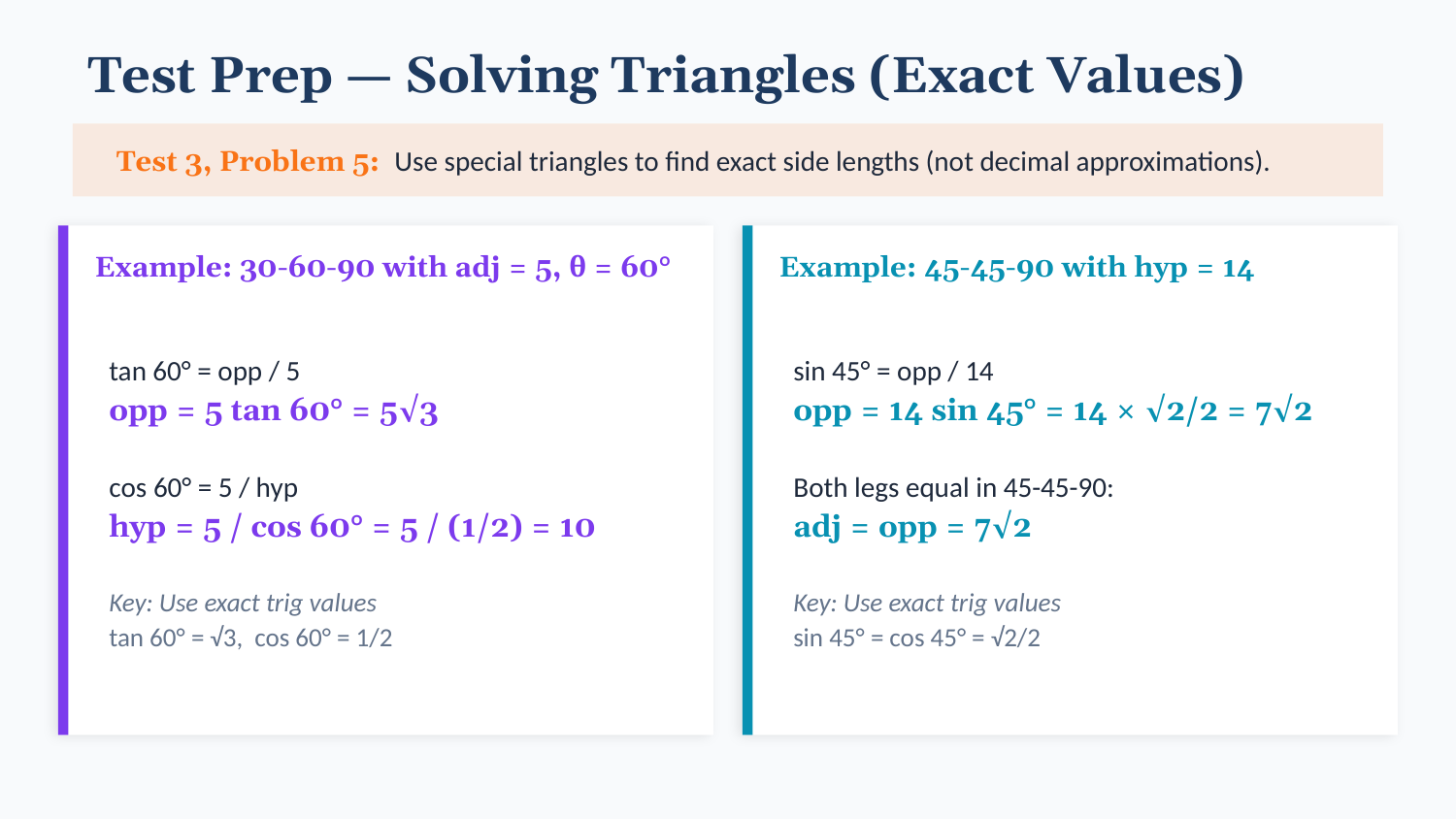

Test Prep — Solving Triangles (Exact Values)

Test 3, Problem 5:  Use special triangles to find exact side lengths (not decimal approximations).

Example: 30-60-90 with adj = 5, θ = 60°
Example: 45-45-90 with hyp = 14
tan 60° = opp / 5
opp = 5 tan 60° = 5√3

cos 60° = 5 / hyp
hyp = 5 / cos 60° = 5 / (1/2) = 10

Key: Use exact trig values
tan 60° = √3,  cos 60° = 1/2
sin 45° = opp / 14
opp = 14 sin 45° = 14 × √2/2 = 7√2

Both legs equal in 45-45-90:
adj = opp = 7√2

Key: Use exact trig values
sin 45° = cos 45° = √2/2